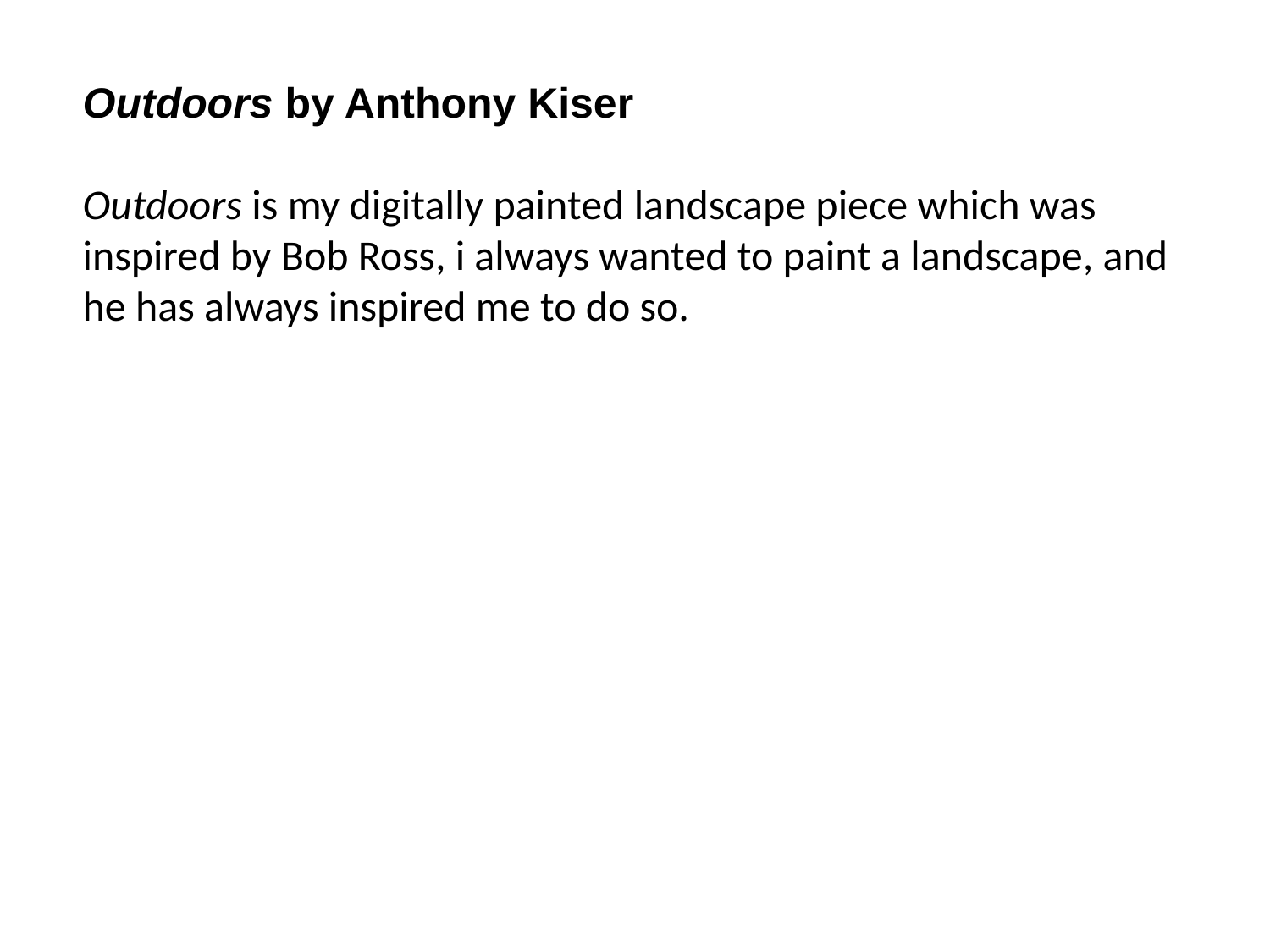

Outdoors by Anthony Kiser

Outdoors is my digitally painted landscape piece which was inspired by Bob Ross, i always wanted to paint a landscape, and he has always inspired me to do so.